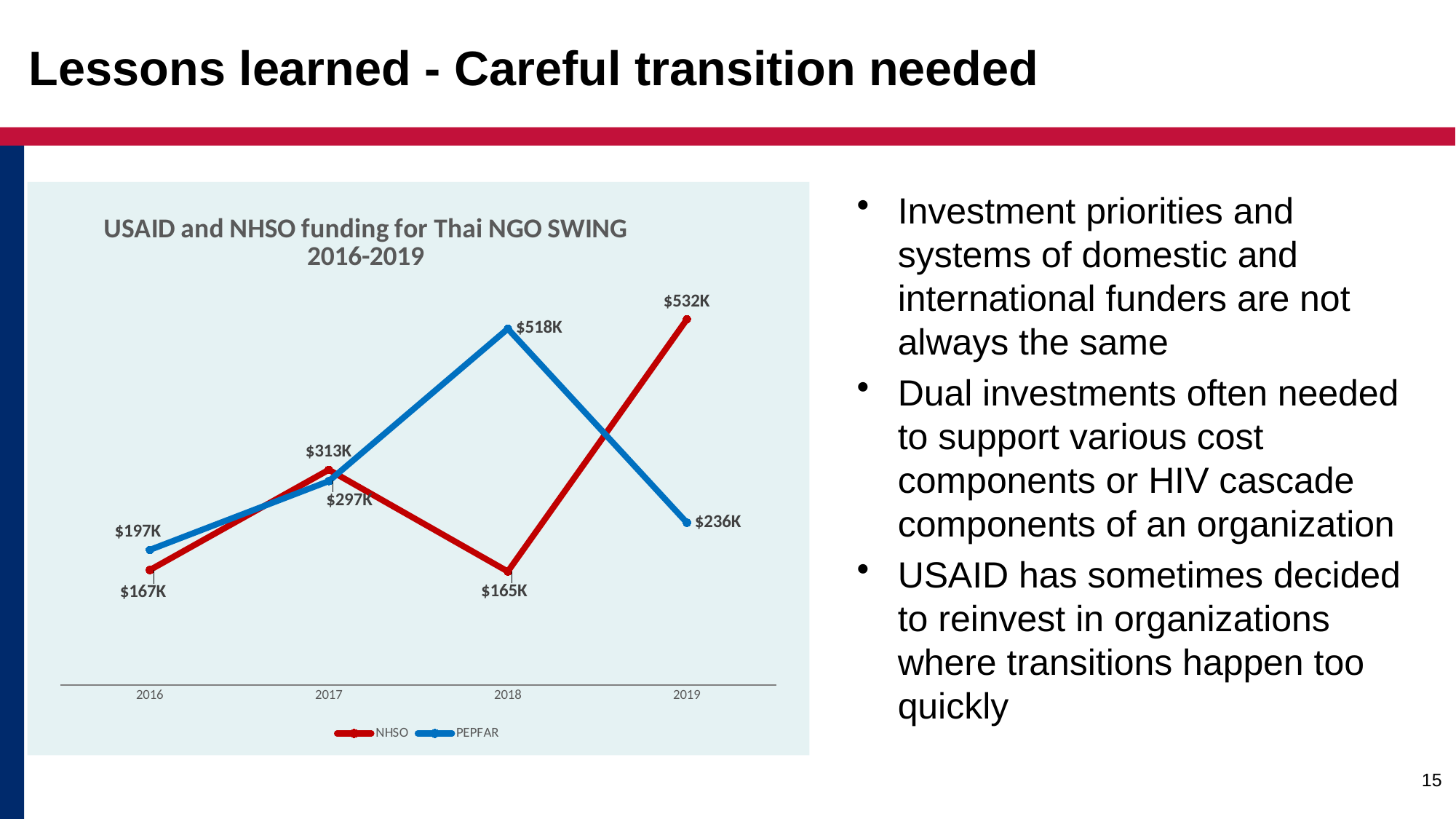

# Lessons learned - Careful transition needed

### Chart: USAID and NHSO funding for Thai NGO SWING
2016-2019

| Category | NHSO | PEPFAR |
|---|---|---|
| 2016 | 167164.1791044776 | 196501.4925373134 |
| 2017 | 313014.9253731343 | 296545.9104477612 |
| 2018 | 165044.776119403 | 518287.485074627 |
| 2019 | 531940.2985074625 | 236092.9017910447 |
Investment priorities and systems of domestic and international funders are not always the same
Dual investments often needed to support various cost components or HIV cascade components of an organization
USAID has sometimes decided to reinvest in organizations where transitions happen too quickly
15